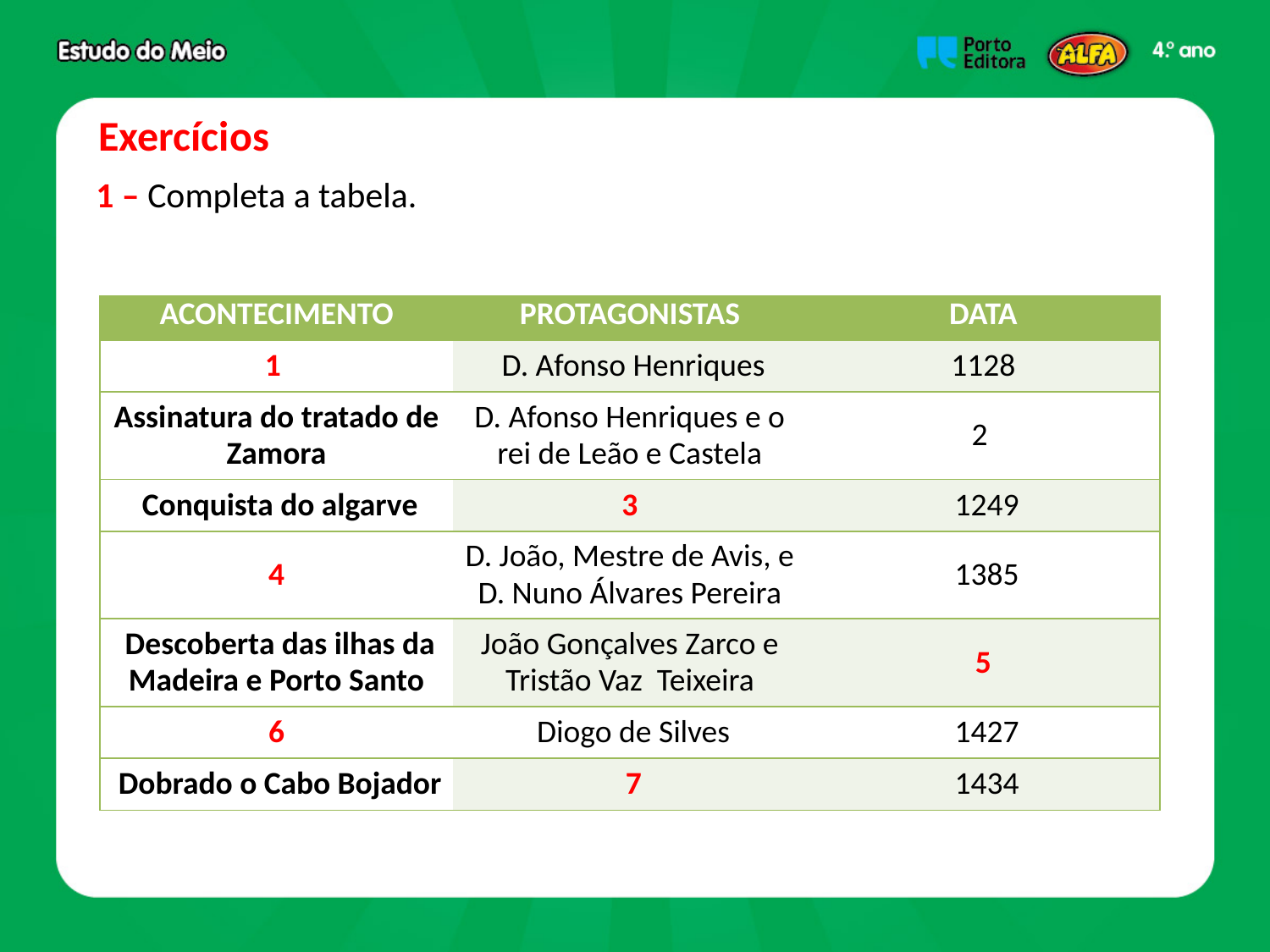

Exercícios
1 – Completa a tabela.
| acontecimento | protagonistas | data |
| --- | --- | --- |
| 1 | D. Afonso Henriques | 1128 |
| Assinatura do tratado de Zamora | D. Afonso Henriques e o rei de Leão e Castela | 2 |
| Conquista do algarve | 3 | 1249 |
| 4 | D. João, Mestre de Avis, e D. Nuno Álvares Pereira | 1385 |
| Descoberta das ilhas da Madeira e Porto Santo | João Gonçalves Zarco e Tristão Vaz Teixeira | 5 |
| 6 | Diogo de Silves | 1427 |
| Dobrado o Cabo Bojador | 7 | 1434 |